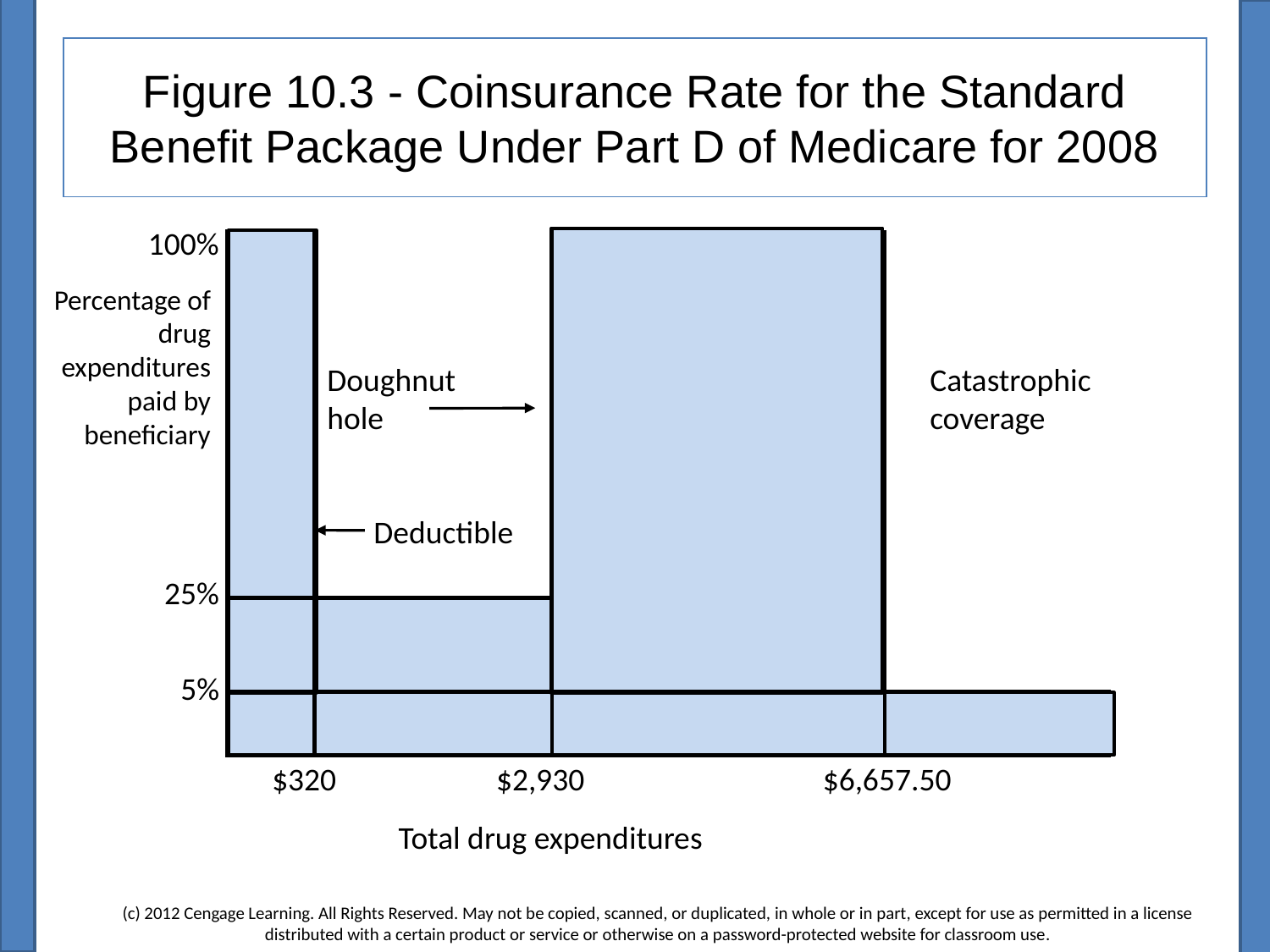

# Figure 10.3 - Coinsurance Rate for the Standard Benefit Package Under Part D of Medicare for 2008
100%
Percentage of
drug
expenditures
paid by
beneficiary
Doughnut
hole
Catastrophic
coverage
Deductible
25%
5%
$320
$2,930
$6,657.50
Total drug expenditures